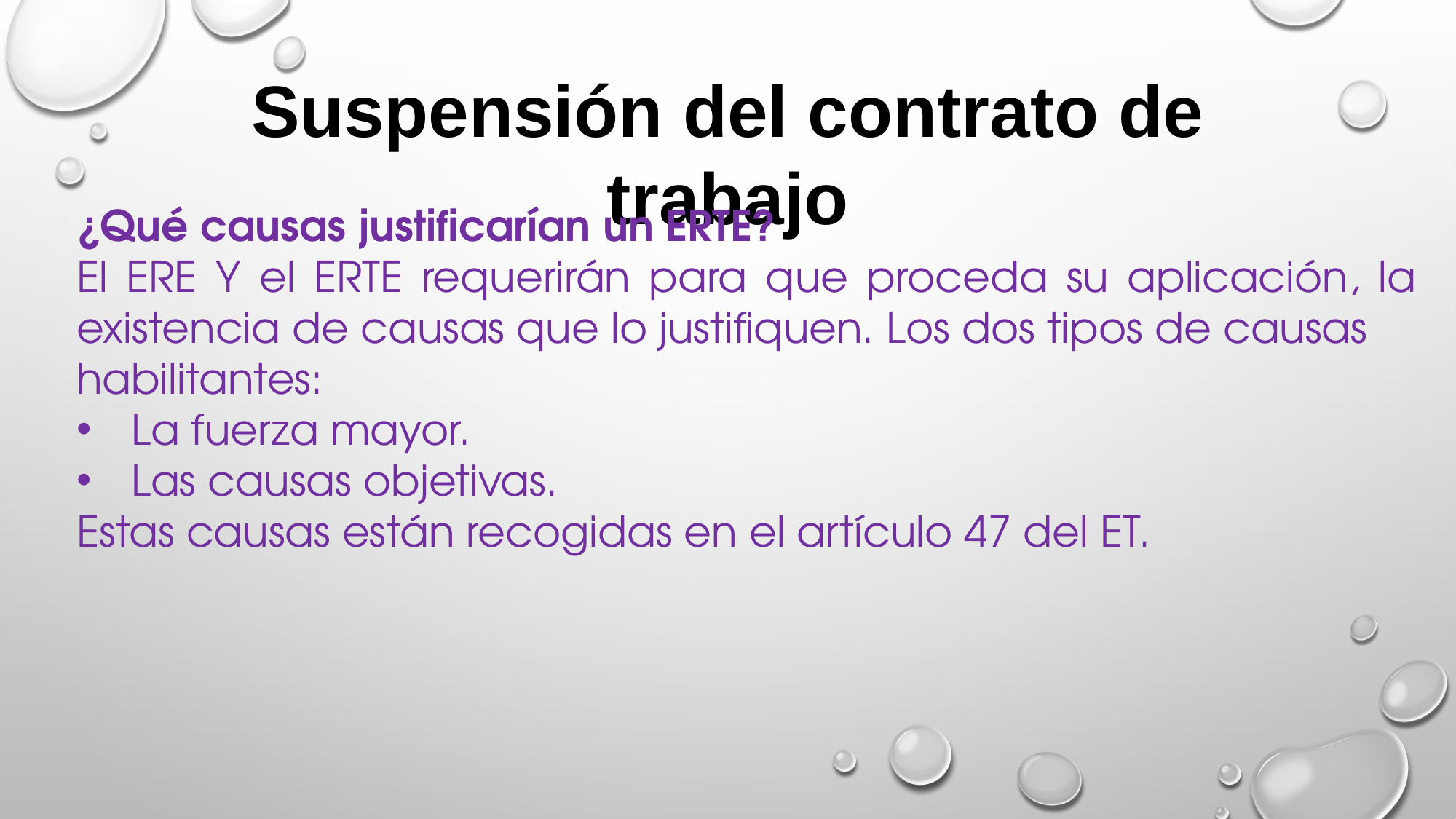

Suspensión del contrato de trabajo
¿Qué causas justificarían un ERTE?
El ERE Y el ERTE requerirán para que proceda su aplicación, la existencia de causas que lo justifiquen. Los dos tipos de causas
habilitantes:
La fuerza mayor.
Las causas objetivas.
Estas causas están recogidas en el artículo 47 del ET.